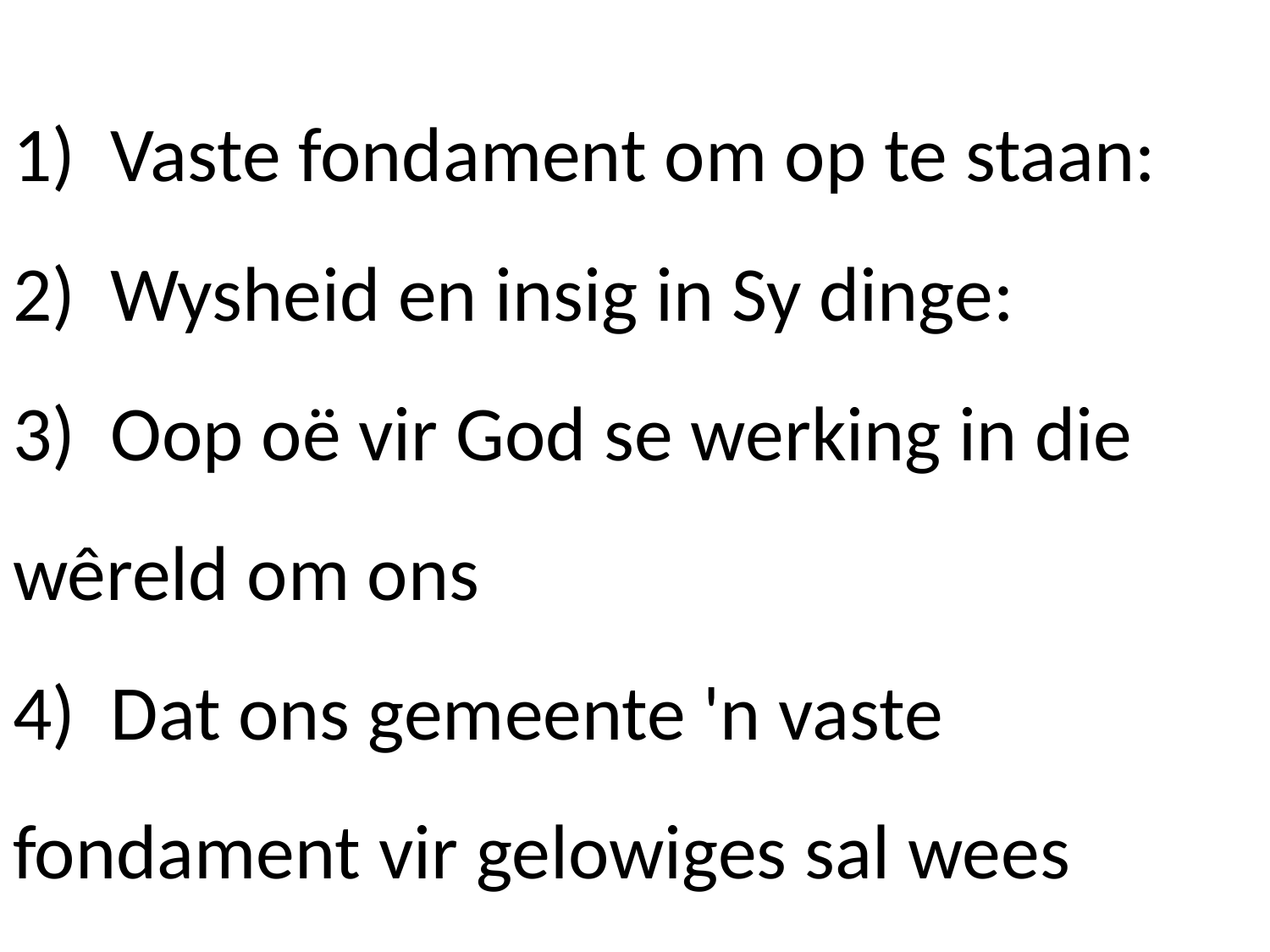

# 1)  Vaste fondament om op te staan: 2)  Wysheid en insig in Sy dinge: 3)  Oop oë vir God se werking in die wêreld om ons 4)  Dat ons gemeente 'n vaste fondament vir gelowiges sal wees